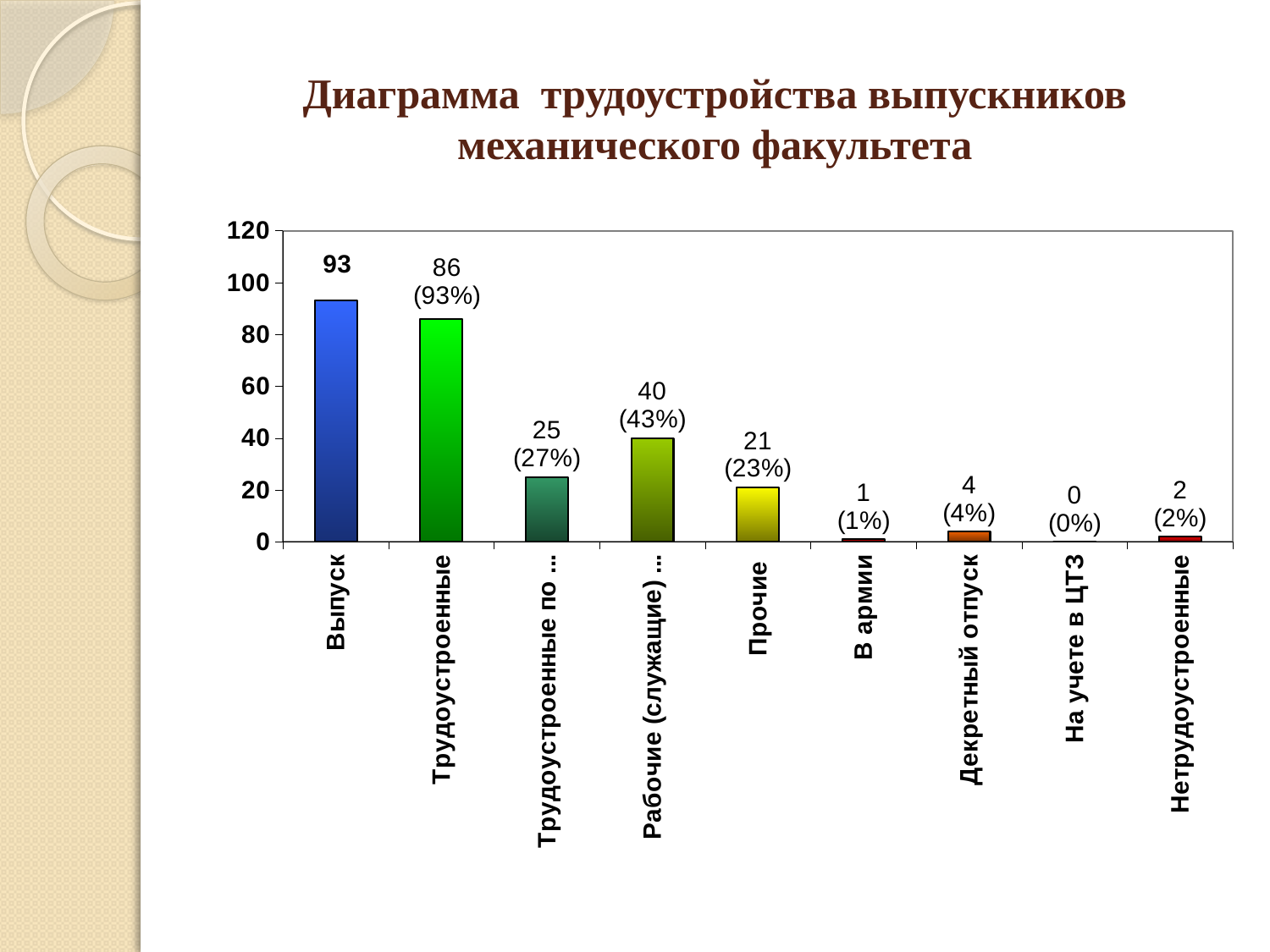

# Диаграмма  трудоустройства выпускников механического факультета

### Chart

| Category |  |
|---|---|
| Выпуск | 93.0 |
| Трудоустроенные | 86.0 |
| Трудоустроенные по специальности | 25.0 |
| Рабочие (служащие) по профилю | 40.0 |
| Прочие  | 21.0 |
| В армии | 1.0 |
| Декретный отпуск | 4.0 |
| На учете в ЦТЗ | 0.0 |
| Нетрудоустроенные | 2.0 |